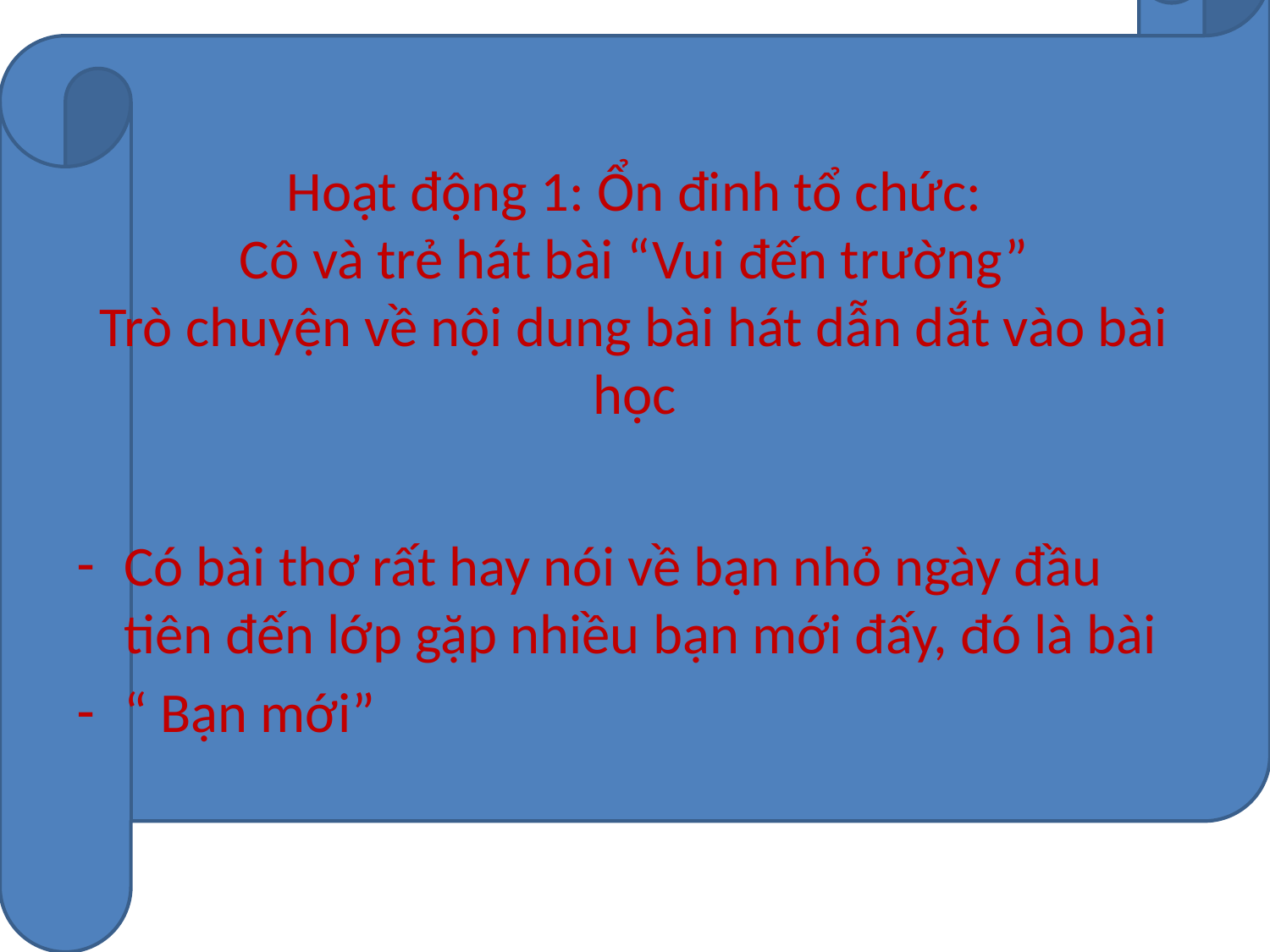

# Hoạt động 1: Ổn đinh tổ chức: Cô và trẻ hát bài “Vui đến trường” Trò chuyện về nội dung bài hát dẫn dắt vào bài học

Có bài thơ rất hay nói về bạn nhỏ ngày đầu tiên đến lớp gặp nhiều bạn mới đấy, đó là bài
“ Bạn mới”